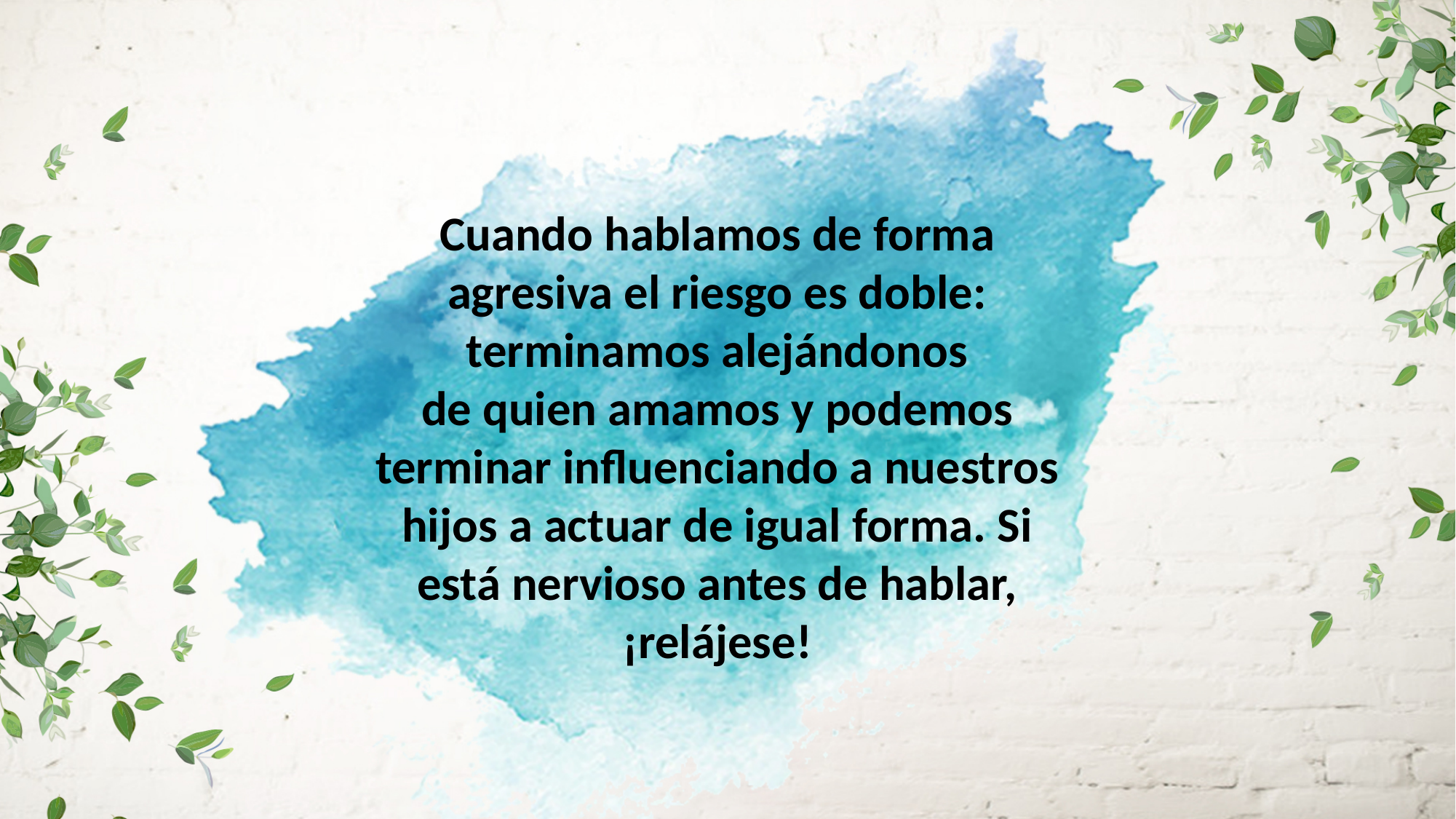

Cuando hablamos de forma agresiva el riesgo es doble: terminamos alejándonos
de quien amamos y podemos terminar influenciando a nuestros
hijos a actuar de igual forma. Si está nervioso antes de hablar, ¡relájese!